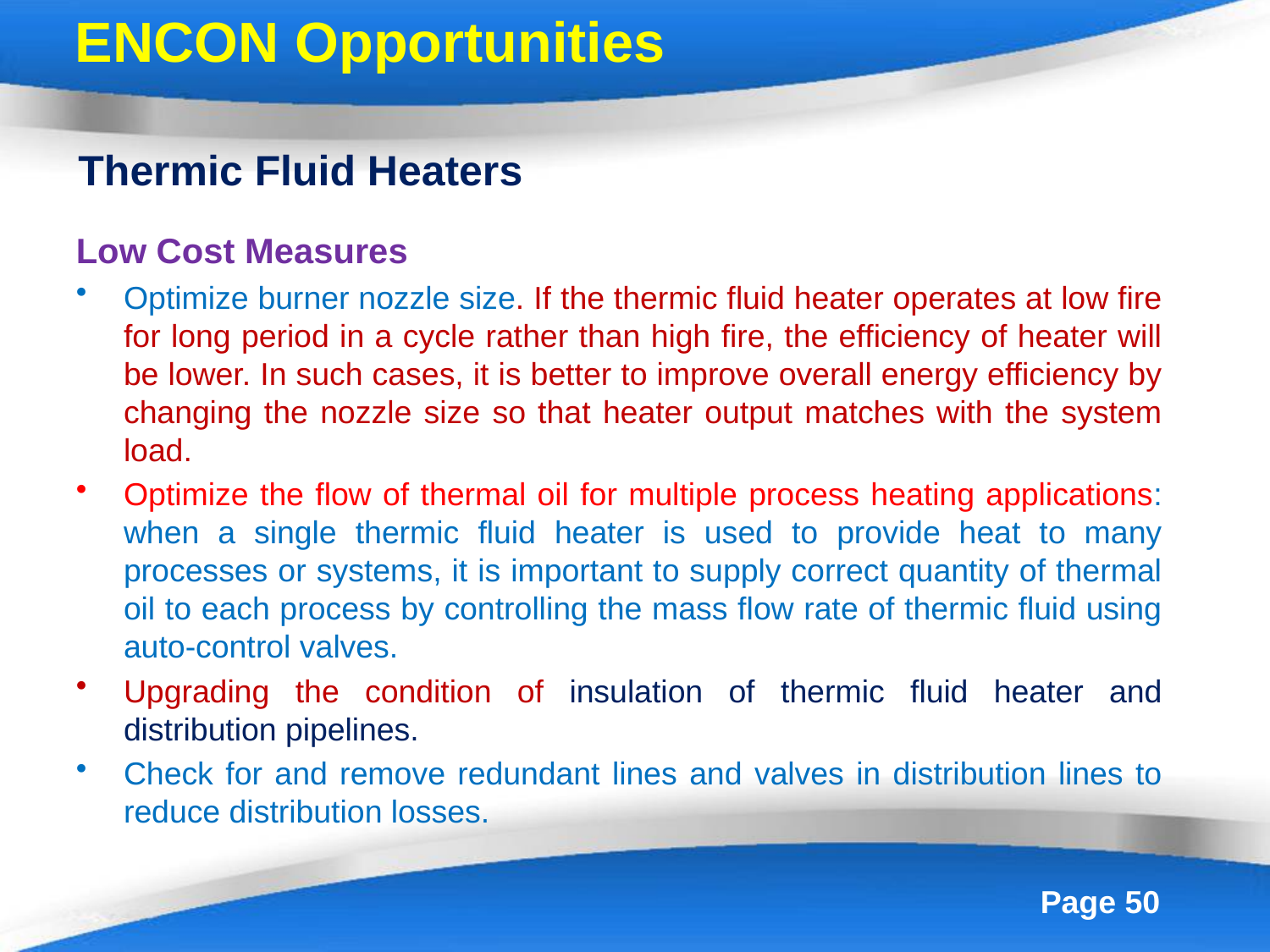

# ENCON Opportunities
Thermic Fluid Heaters
Low Cost Measures
Optimize burner nozzle size. If the thermic fluid heater operates at low fire for long period in a cycle rather than high fire, the efficiency of heater will be lower. In such cases, it is better to improve overall energy efficiency by changing the nozzle size so that heater output matches with the system load.
Optimize the flow of thermal oil for multiple process heating applications: when a single thermic fluid heater is used to provide heat to many processes or systems, it is important to supply correct quantity of thermal oil to each process by controlling the mass flow rate of thermic fluid using auto-control valves.
Upgrading the condition of insulation of thermic fluid heater and distribution pipelines.
Check for and remove redundant lines and valves in distribution lines to reduce distribution losses.